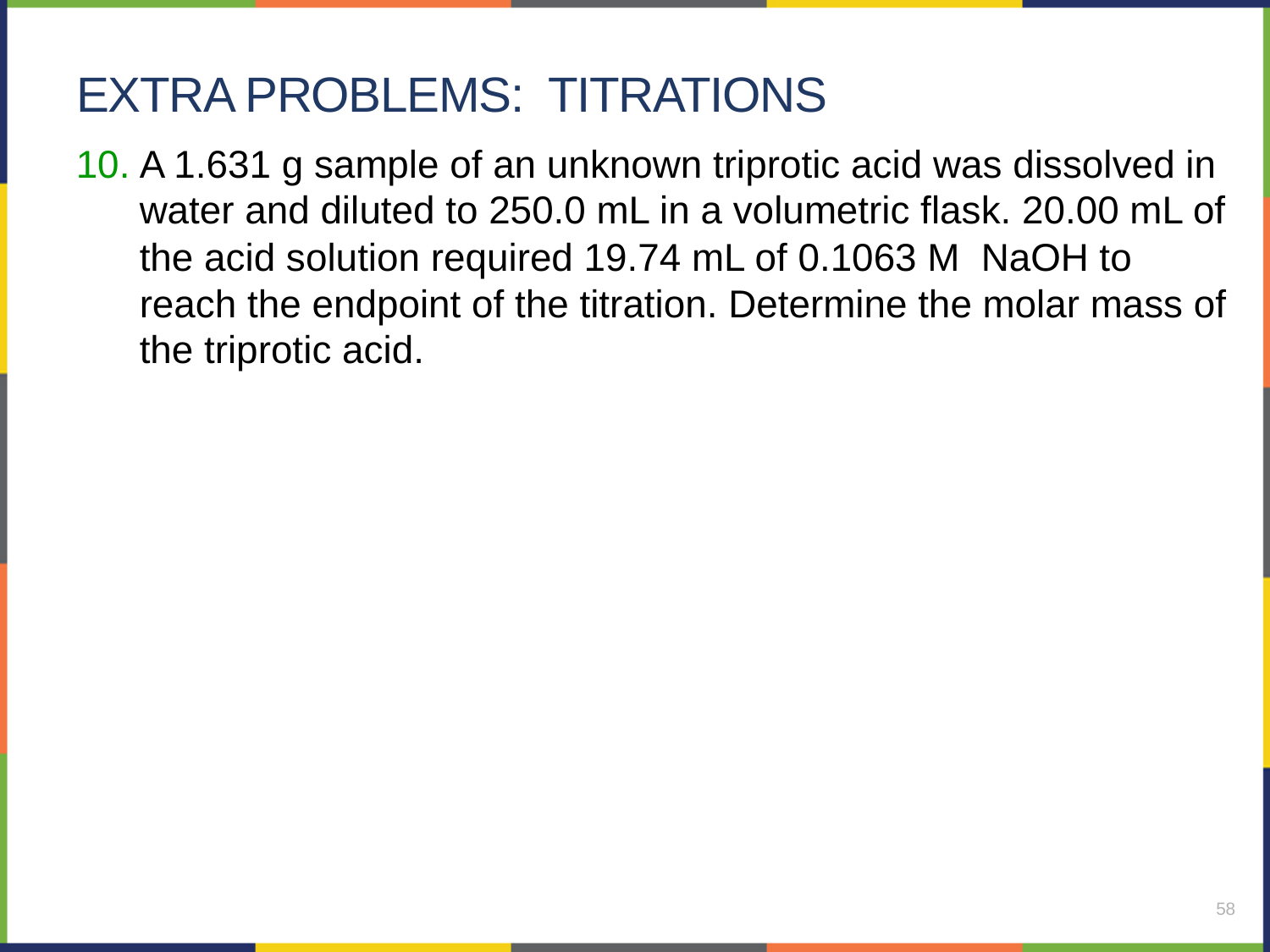

# extra problems:  Titrations

A 1.631 g sample of an unknown triprotic acid was dissolved in water and diluted to 250.0 mL in a volumetric flask. 20.00 mL of the acid solution required 19.74 mL of 0.1063 M  NaOH to reach the endpoint of the titration. Determine the molar mass of the triprotic acid.
58